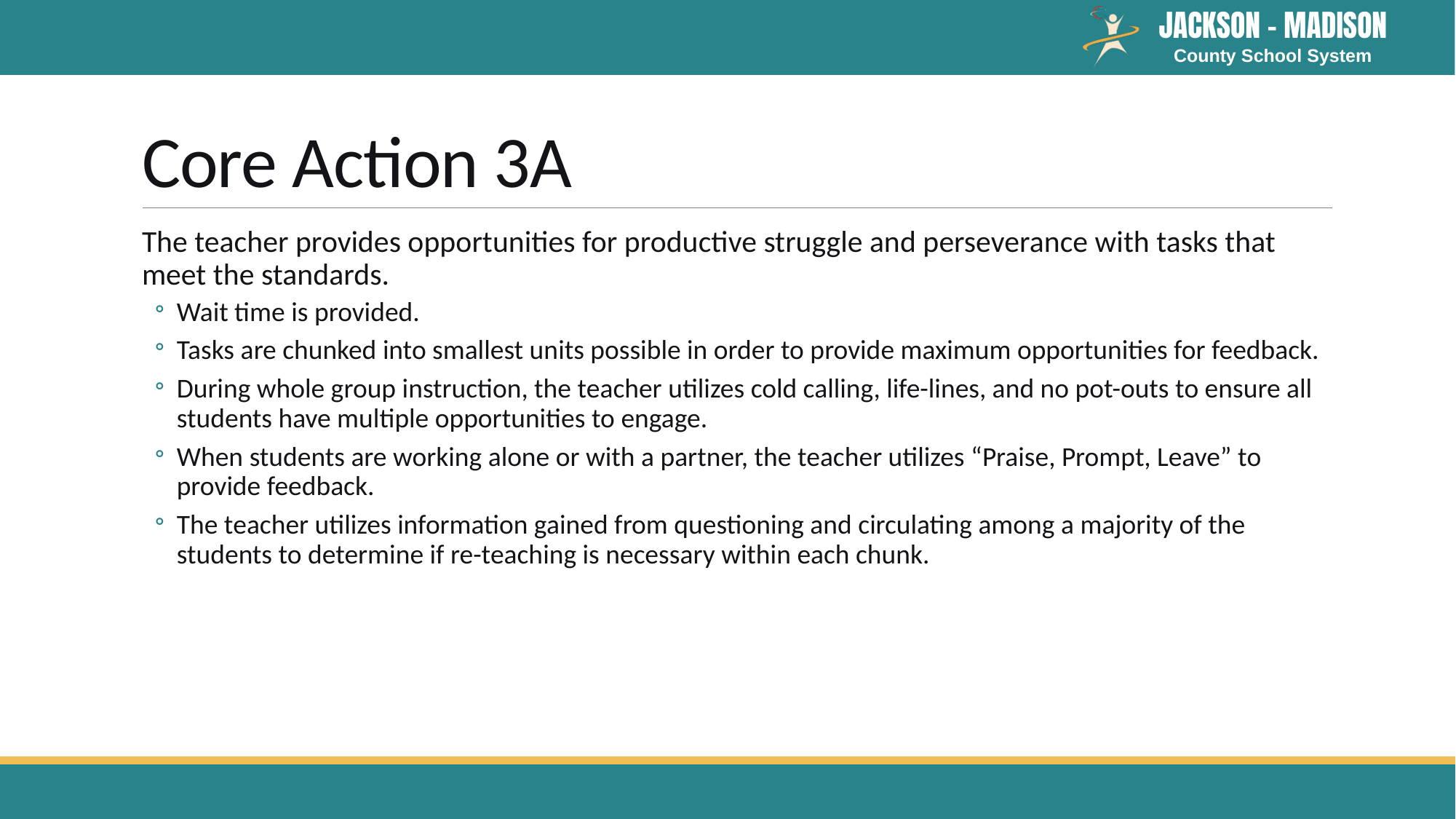

# Core Action 3A
The teacher provides opportunities for productive struggle and perseverance with tasks that meet the standards.
Wait time is provided.
Tasks are chunked into smallest units possible in order to provide maximum opportunities for feedback.
During whole group instruction, the teacher utilizes cold calling, life-lines, and no pot-outs to ensure all students have multiple opportunities to engage.
When students are working alone or with a partner, the teacher utilizes “Praise, Prompt, Leave” to provide feedback.
The teacher utilizes information gained from questioning and circulating among a majority of the students to determine if re-teaching is necessary within each chunk.